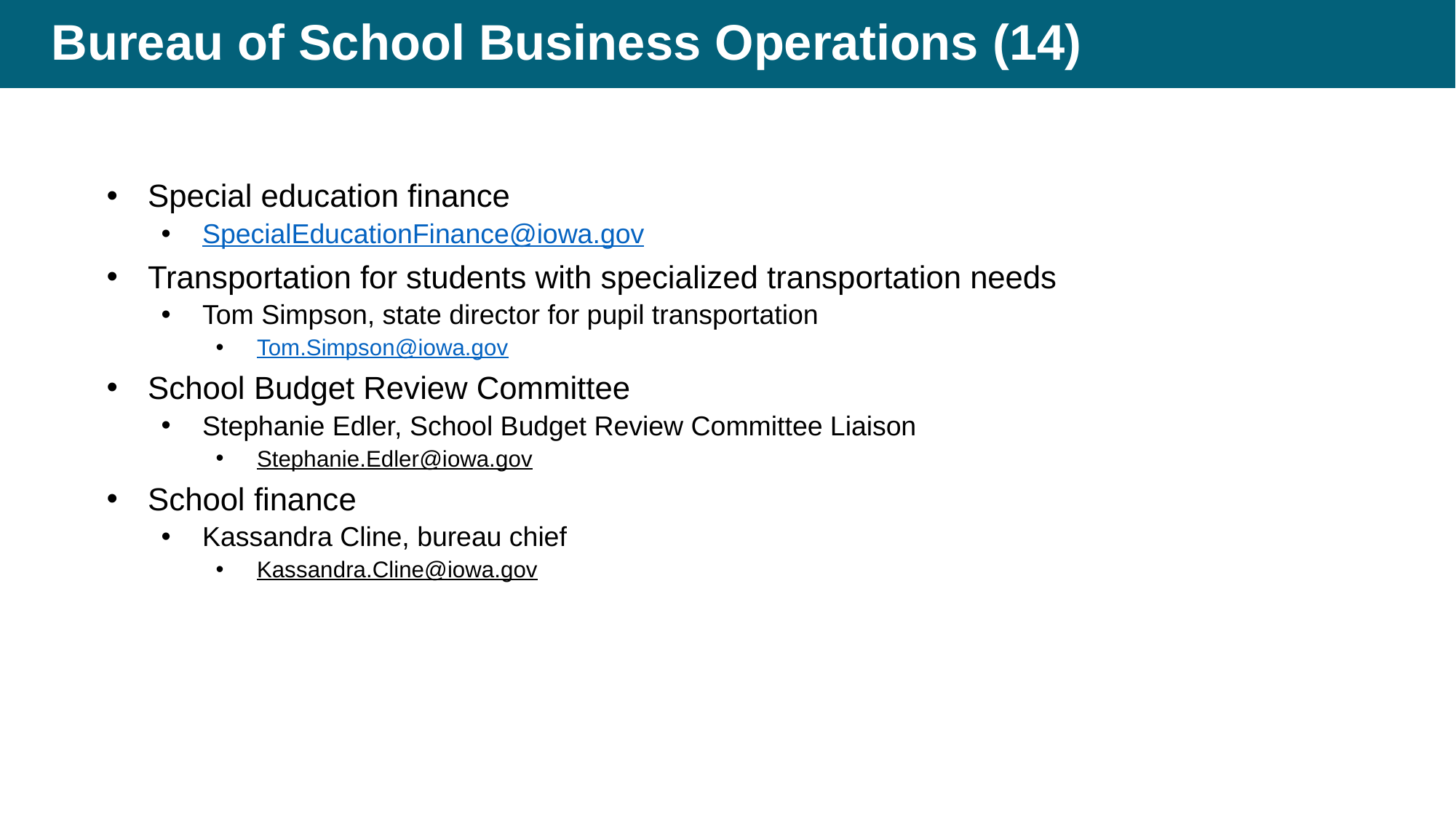

# Bureau of School Business Operations (14)
Special education finance
SpecialEducationFinance@iowa.gov
Transportation for students with specialized transportation needs
Tom Simpson, state director for pupil transportation
Tom.Simpson@iowa.gov
School Budget Review Committee
Stephanie Edler, School Budget Review Committee Liaison
Stephanie.Edler@iowa.gov
School finance
Kassandra Cline, bureau chief
Kassandra.Cline@iowa.gov